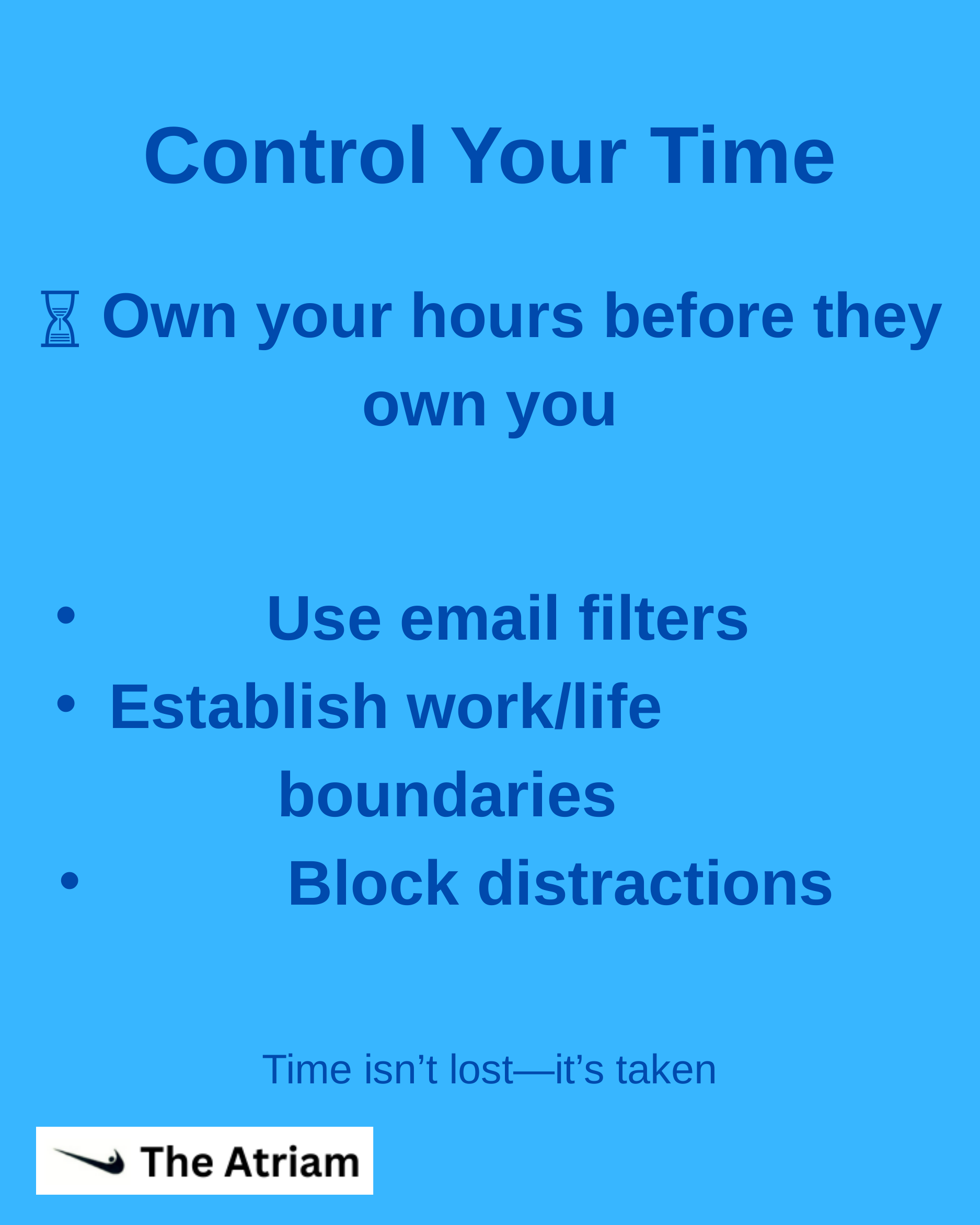

Control Your Time
⏳ Own your hours before they own you

         Use email filters
Establish work/life                    boundaries
          Block distractions

Time isn’t lost—it’s taken